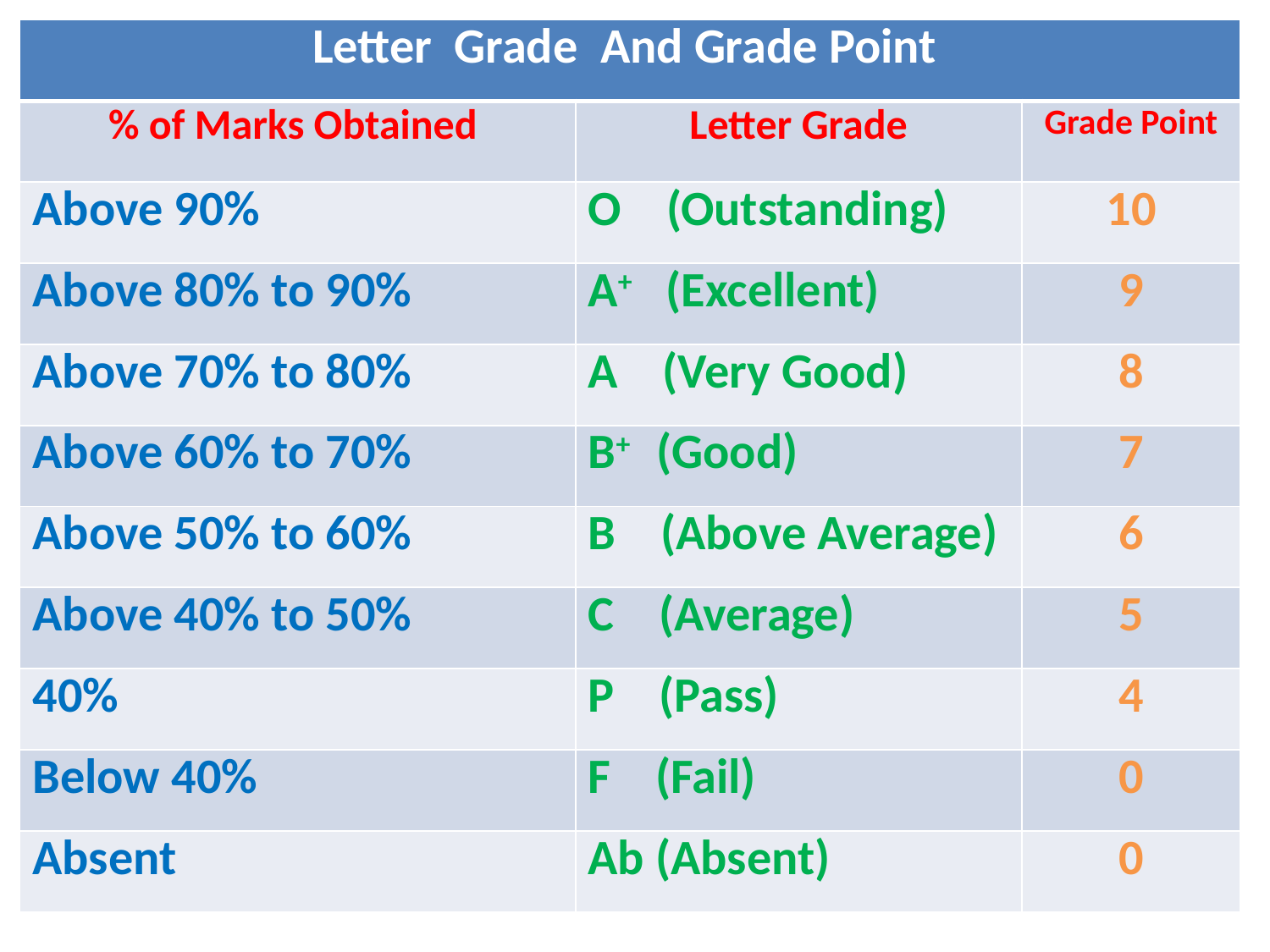

| Letter Grade And Grade Point |  |  |
| --- | --- | --- |
| % of Marks Obtained | Letter Grade | Grade Point |
| Above 90% | O (Outstanding) | 10 |
| Above 80% to 90% | A+ (Excellent) | 9 |
| Above 70% to 80% | A (Very Good) | 8 |
| Above 60% to 70% | B+ (Good) | 7 |
| Above 50% to 60% | B (Above Average) | 6 |
| Above 40% to 50% | C (Average) | 5 |
| 40% | P (Pass) | 4 |
| Below 40% | F (Fail) | 0 |
| Absent | Ab (Absent) | 0 |